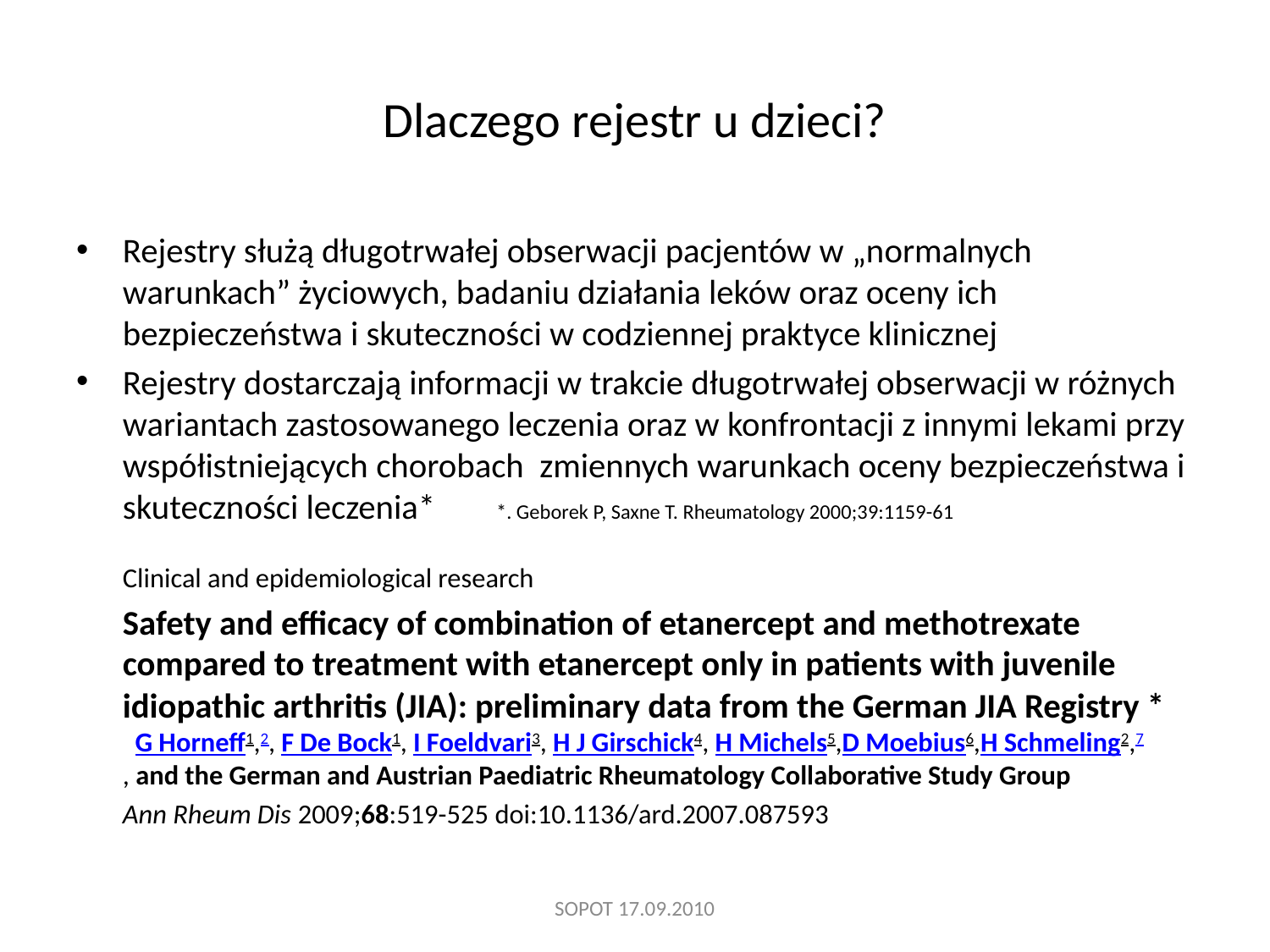

# Dlaczego rejestr u dzieci?
Rejestry służą długotrwałej obserwacji pacjentów w „normalnych warunkach” życiowych, badaniu działania leków oraz oceny ich bezpieczeństwa i skuteczności w codziennej praktyce klinicznej
Rejestry dostarczają informacji w trakcie długotrwałej obserwacji w różnych wariantach zastosowanego leczenia oraz w konfrontacji z innymi lekami przy współistniejących chorobach  zmiennych warunkach oceny bezpieczeństwa i skuteczności leczenia* 	*. Geborek P, Saxne T. Rheumatology 2000;39:1159-61

	Clinical and epidemiological research
	Safety and efficacy of combination of etanercept and methotrexate compared to treatment with etanercept only in patients with juvenile idiopathic arthritis (JIA): preliminary data from the German JIA Registry *       G Horneff1,2, F De Bock1, I Foeldvari3, H J Girschick4, H Michels5,D Moebius6,H Schmeling2,7, and the German and Austrian Paediatric Rheumatology Collaborative Study Group
	Ann Rheum Dis 2009;68:519-525 doi:10.1136/ard.2007.087593

SOPOT 17.09.2010